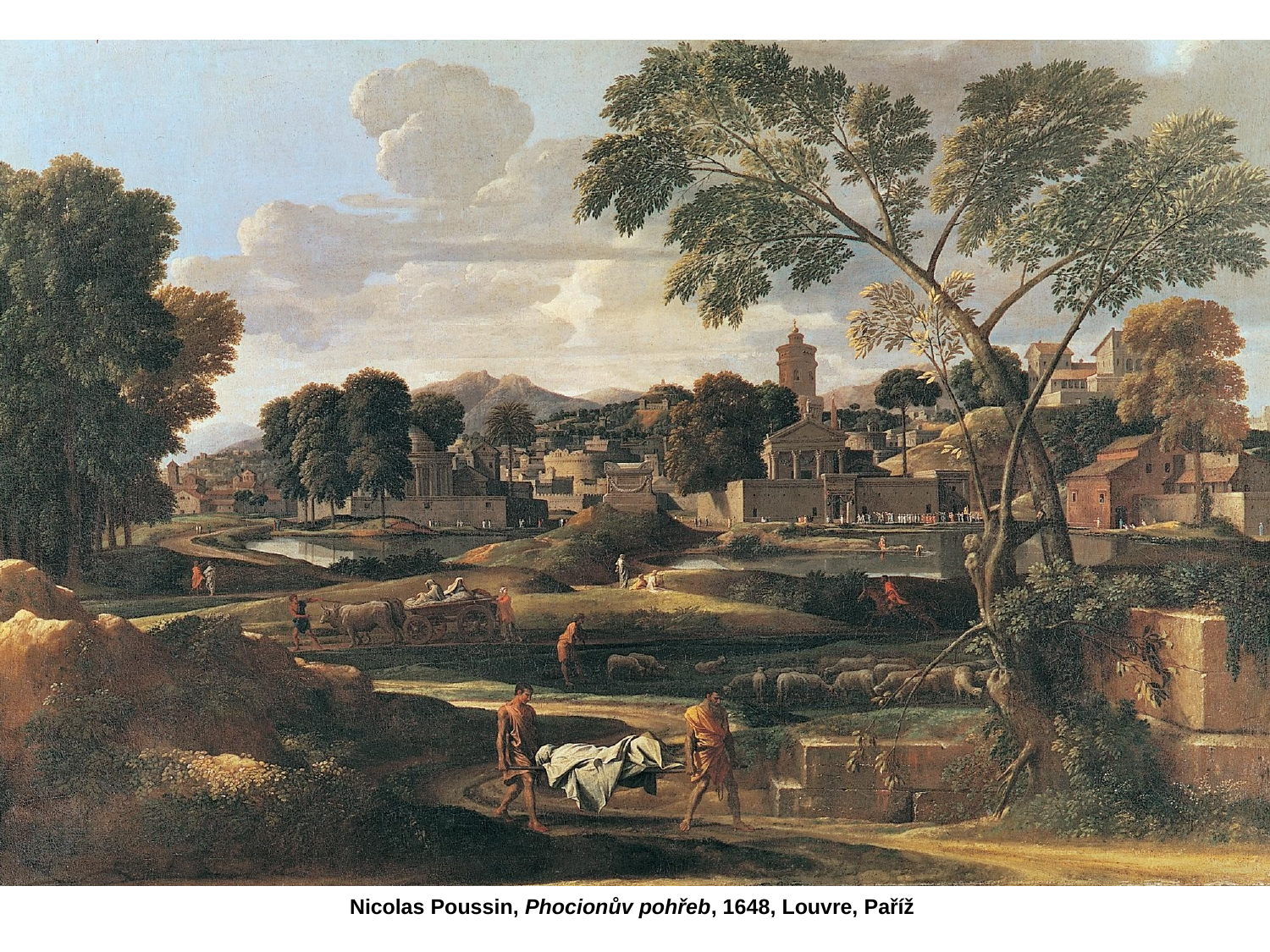

Nicolas Poussin, Phocionův pohřeb, 1648, Louvre, Paříž